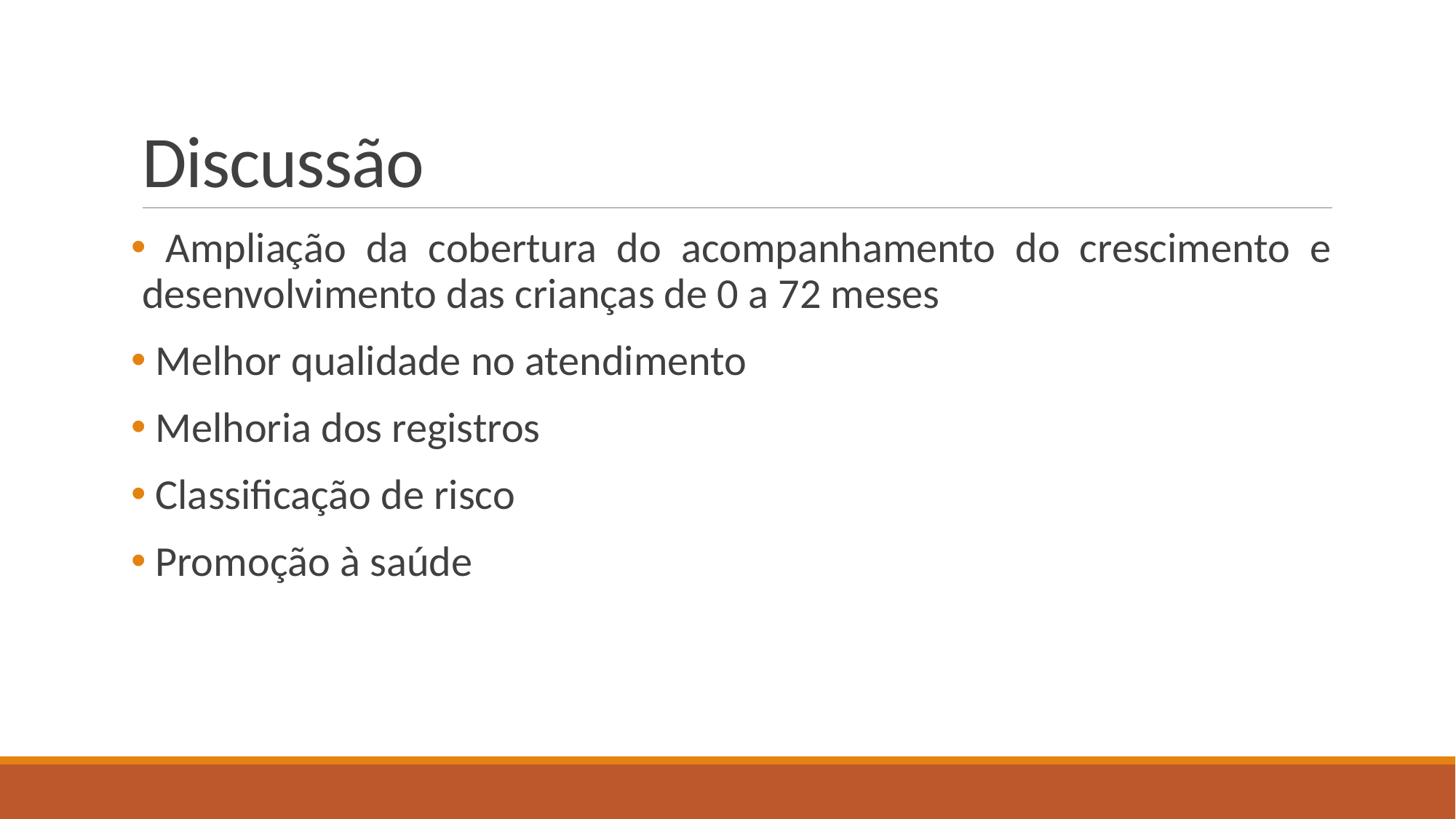

# Discussão
 Ampliação da cobertura do acompanhamento do crescimento e desenvolvimento das crianças de 0 a 72 meses
 Melhor qualidade no atendimento
 Melhoria dos registros
 Classificação de risco
 Promoção à saúde